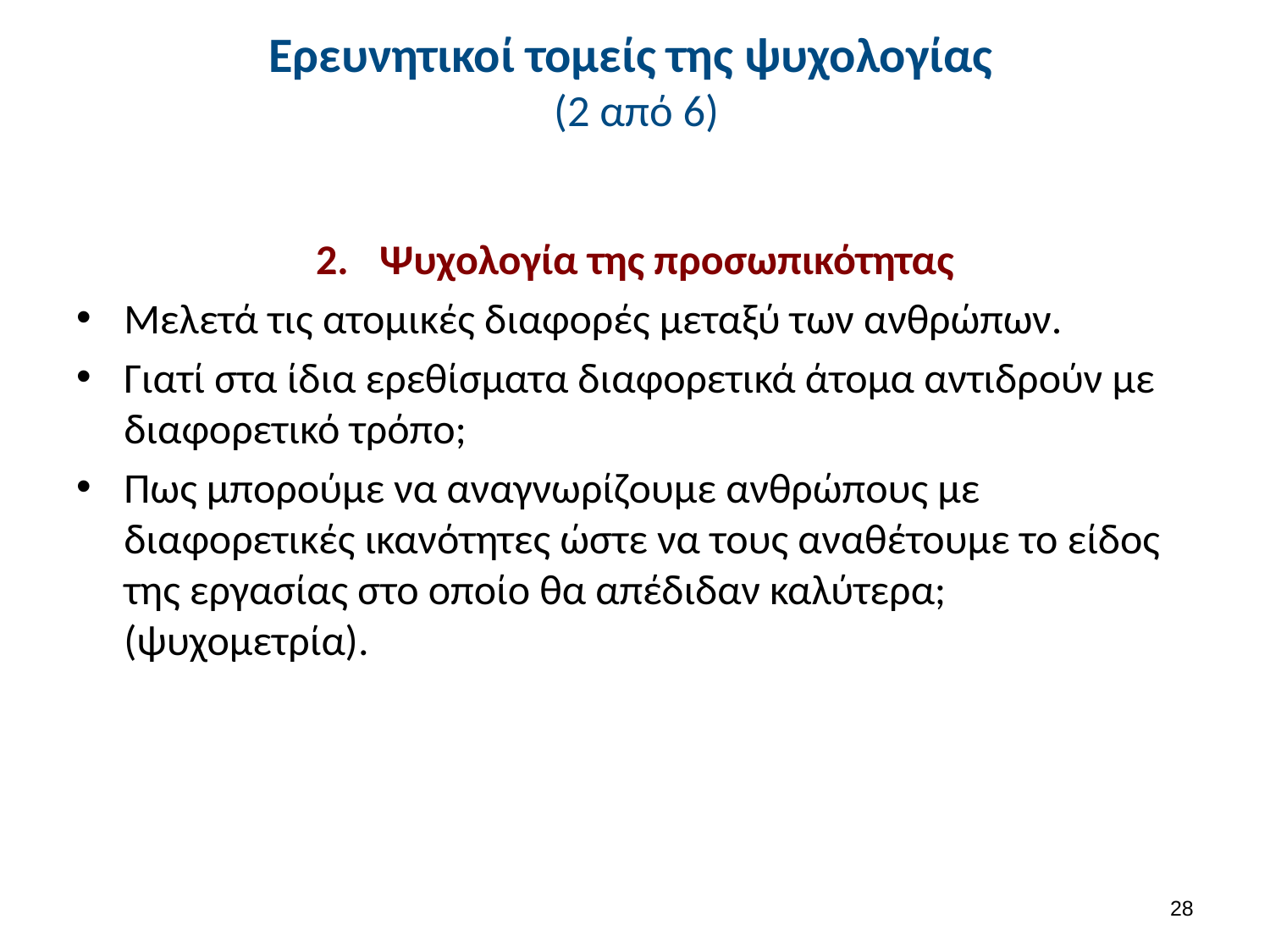

# Ερευνητικοί τομείς της ψυχολογίας (2 από 6)
Ψυχολογία της προσωπικότητας
Μελετά τις ατομικές διαφορές μεταξύ των ανθρώπων.
Γιατί στα ίδια ερεθίσματα διαφορετικά άτομα αντιδρούν με διαφορετικό τρόπο;
Πως μπορούμε να αναγνωρίζουμε ανθρώπους με διαφορετικές ικανότητες ώστε να τους αναθέτουμε το είδος της εργασίας στο οποίο θα απέδιδαν καλύτερα; (ψυχομετρία).

28